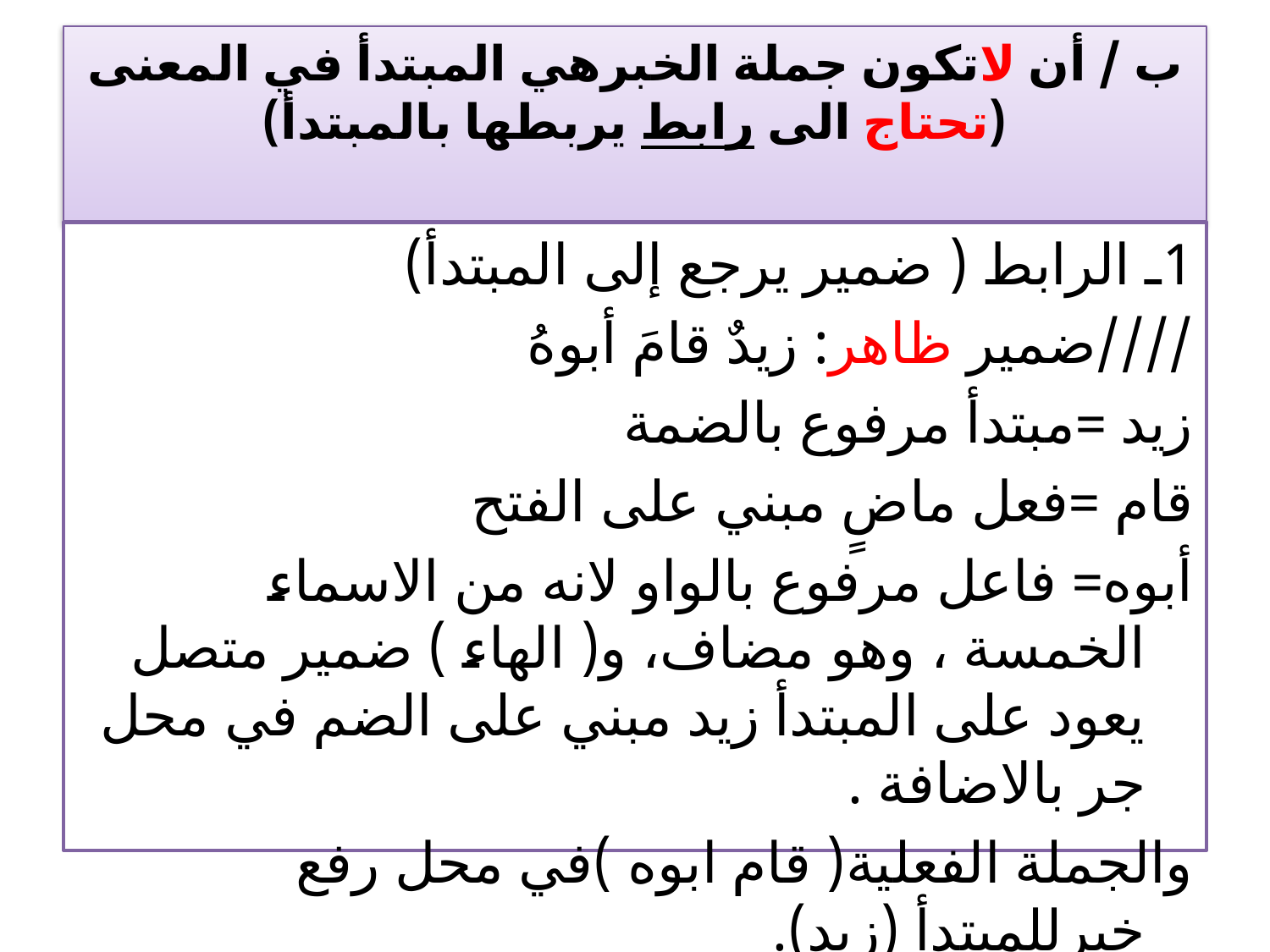

# ب / أن لاتكون جملة الخبرهي المبتدأ في المعنى (تحتاج الى رابط يربطها بالمبتدأ)
1ـ الرابط ( ضمير يرجع إلى المبتدأ)
////ضمير ظاهر: زيدٌ قامَ أبوهُ
زيد =مبتدأ مرفوع بالضمة
قام =فعل ماضٍ مبني على الفتح
أبوه= فاعل مرفوع بالواو لانه من الاسماء الخمسة ، وهو مضاف، و( الهاء ) ضمير متصل يعود على المبتدأ زيد مبني على الضم في محل جر بالاضافة .
والجملة الفعلية( قام ابوه )في محل رفع خبرللمبتدأ (زيد).